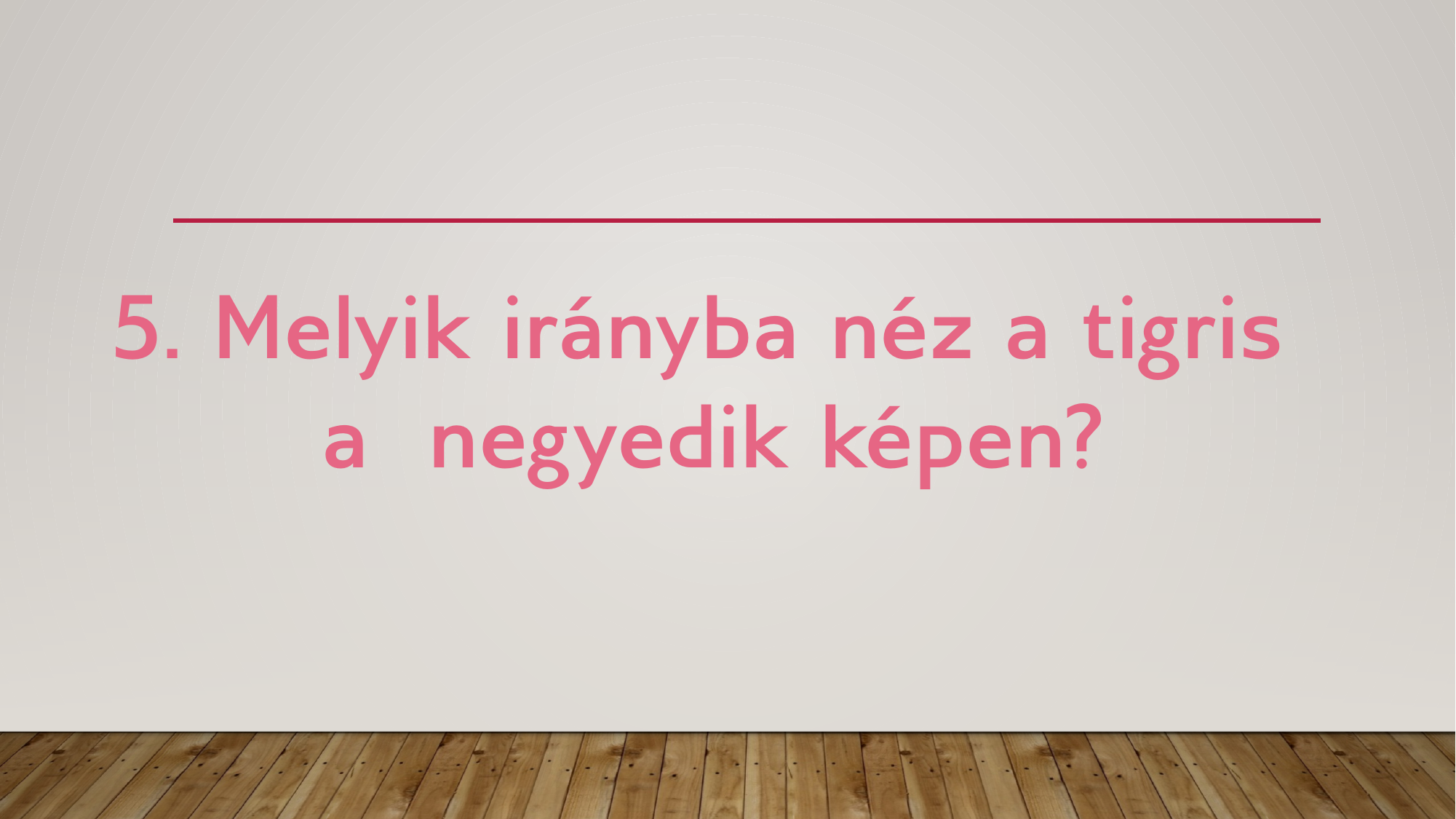

5. Melyik irányba néz a tigris
a  negyedik képen?